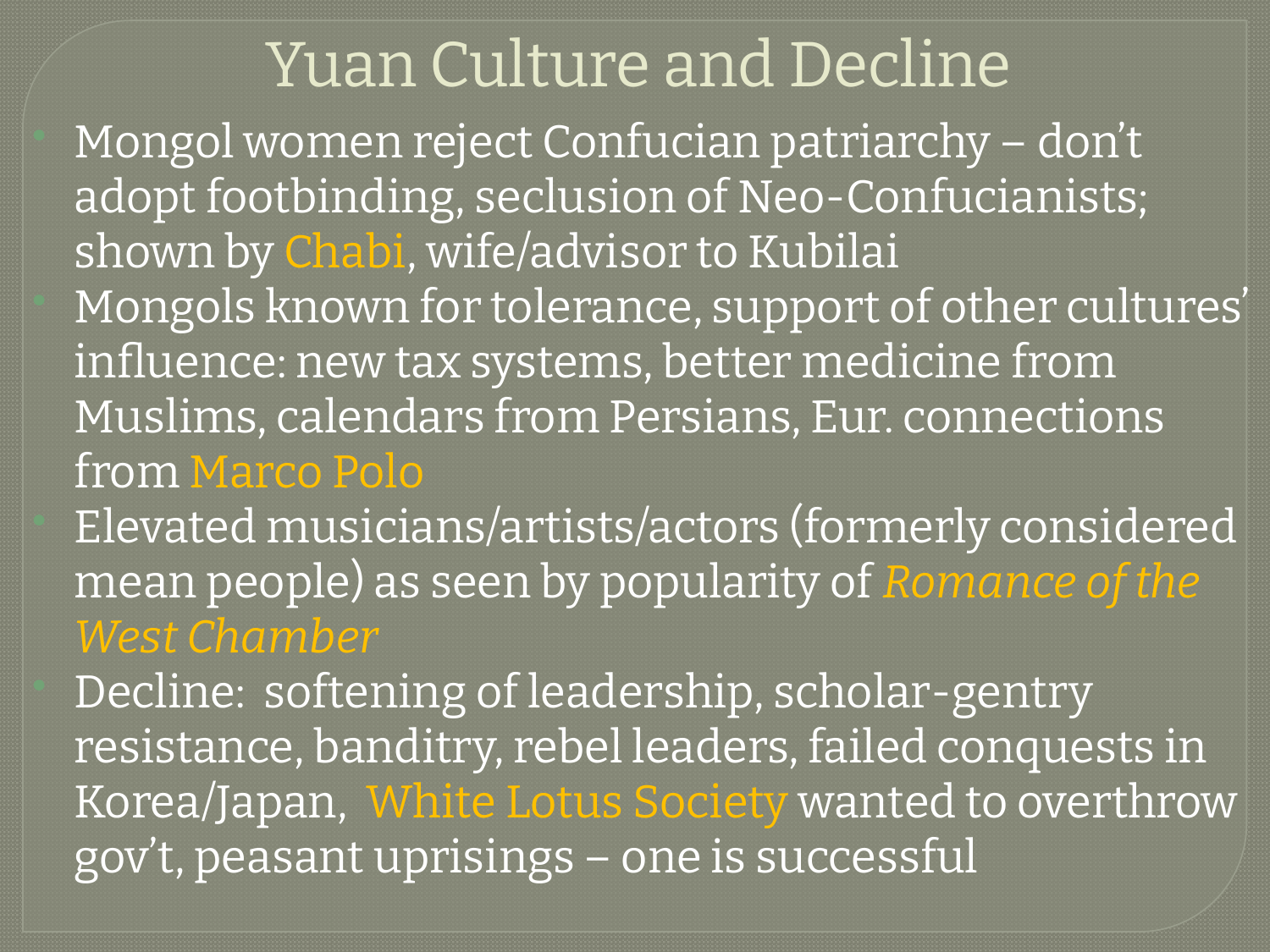

Yuan Culture and Decline
Mongol women reject Confucian patriarchy – don’t adopt footbinding, seclusion of Neo-Confucianists; shown by Chabi, wife/advisor to Kubilai
Mongols known for tolerance, support of other cultures’ influence: new tax systems, better medicine from Muslims, calendars from Persians, Eur. connections from Marco Polo
Elevated musicians/artists/actors (formerly considered mean people) as seen by popularity of Romance of the West Chamber
Decline:  softening of leadership, scholar-gentry resistance, banditry, rebel leaders, failed conquests in Korea/Japan,  White Lotus Society wanted to overthrow gov’t, peasant uprisings – one is successful